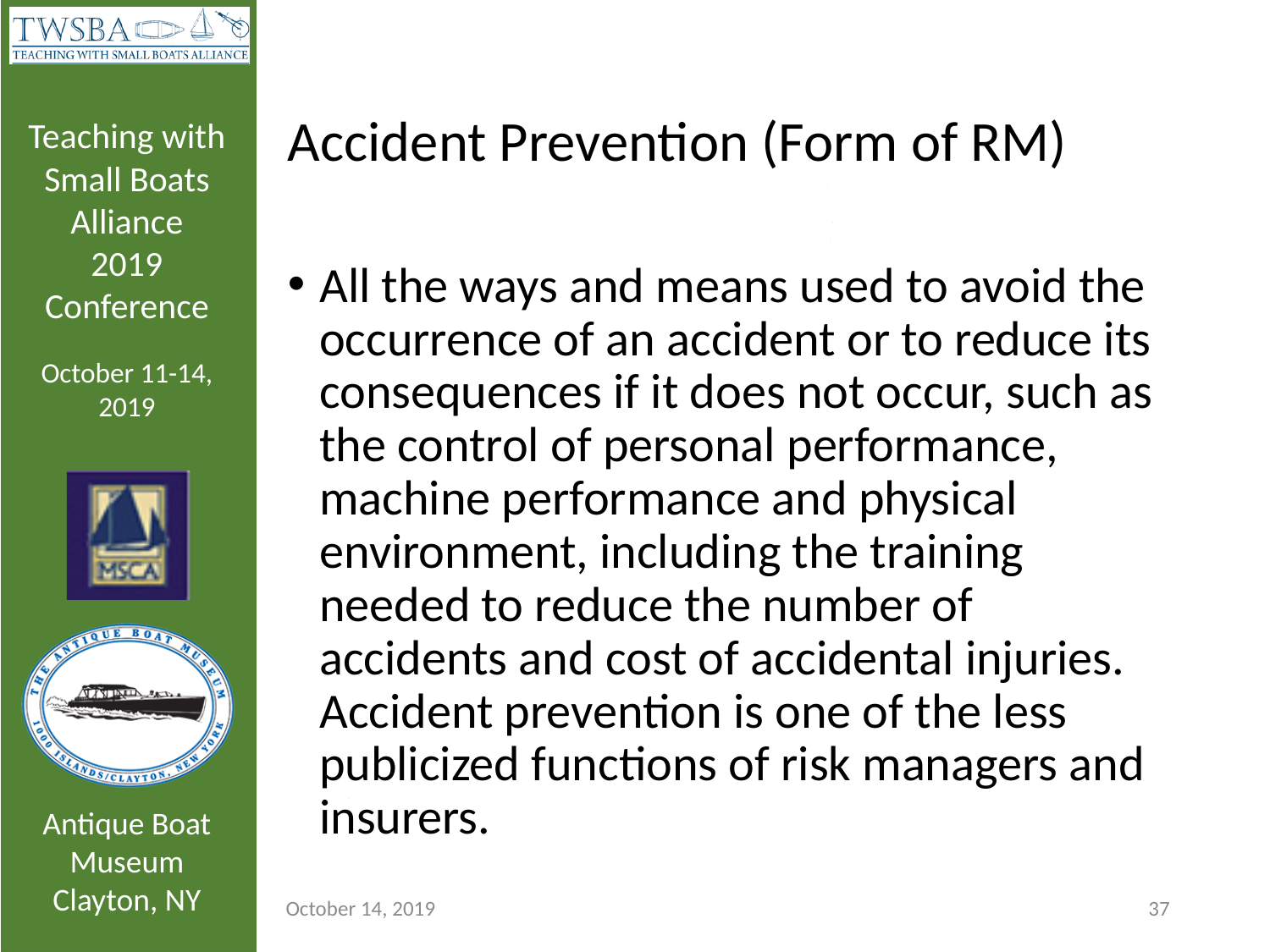

# Accident Prevention (Form of RM)
All the ways and means used to avoid the occurrence of an accident or to reduce its consequences if it does not occur, such as the control of personal performance, machine performance and physical environment, including the training needed to reduce the number of accidents and cost of accidental injuries. Accident prevention is one of the less publicized functions of risk managers and insurers.

October 14, 2019
37